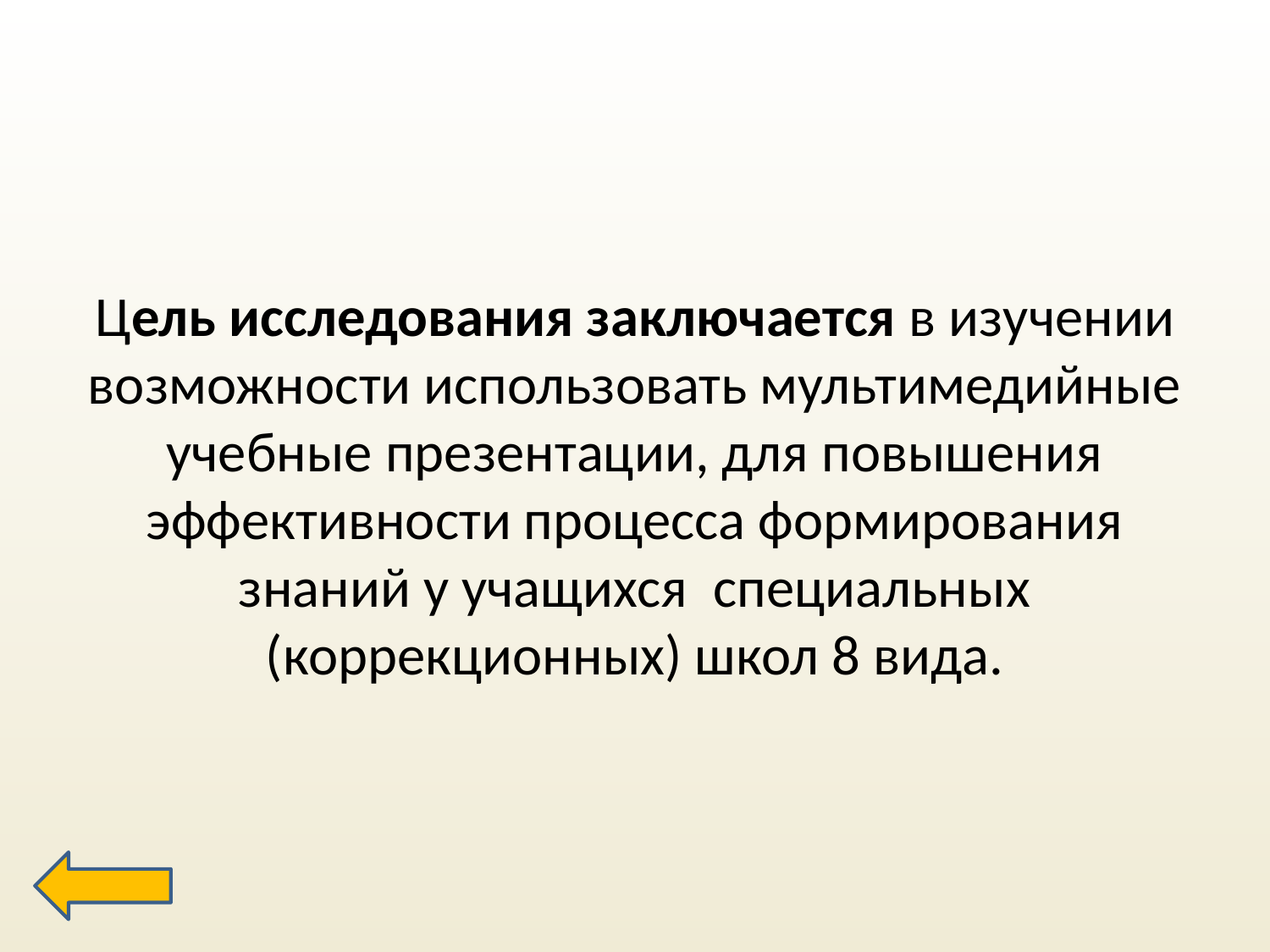

Цель исследования заключается в изучении возможности использовать мультимедийные учебные презентации, для повышения эффективности процесса формирования знаний у учащихся  специальных (коррекционных) школ 8 вида.